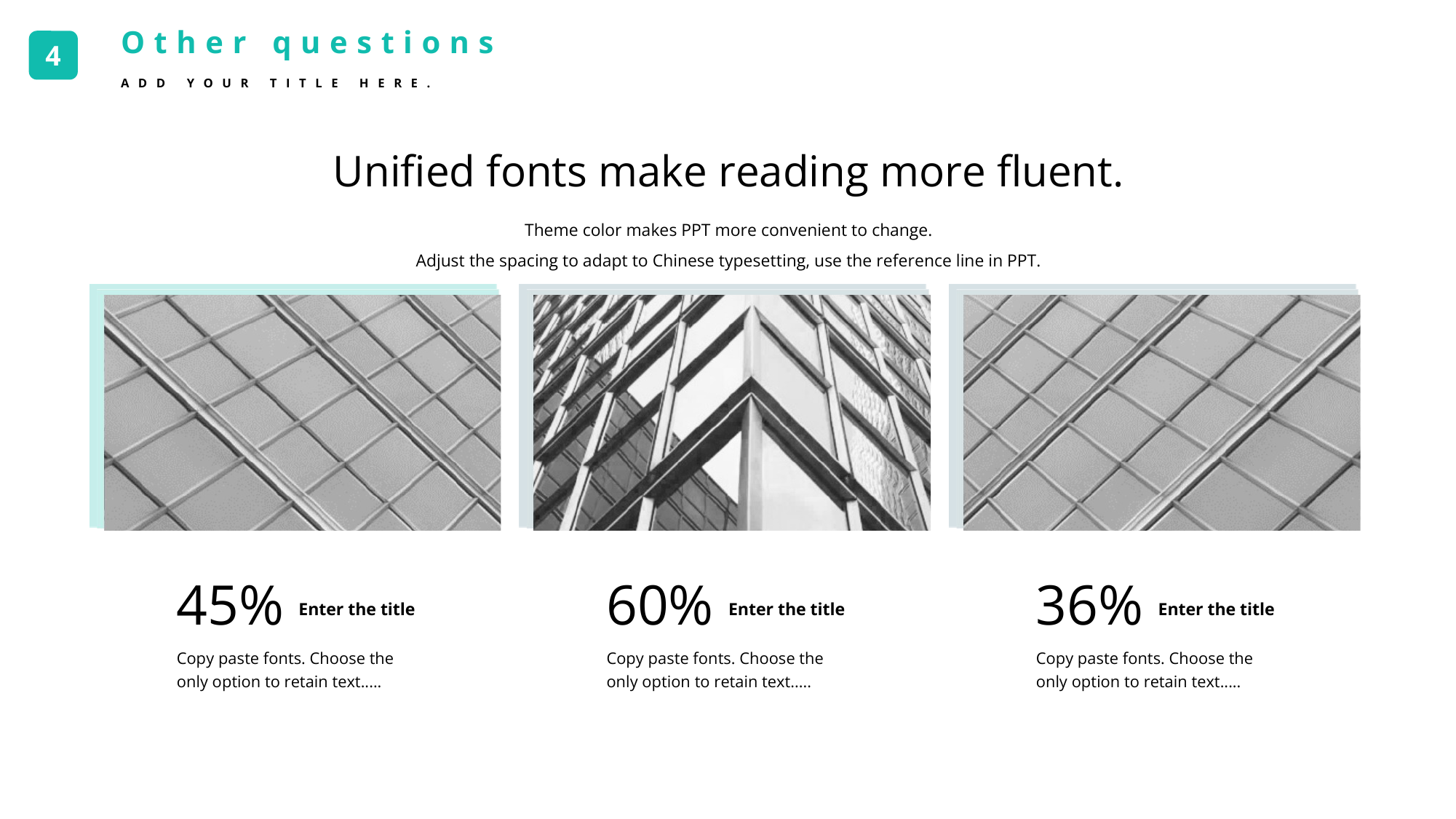

Other questions
ADD YOUR TITLE HERE.
4
Unified fonts make reading more fluent.
Theme color makes PPT more convenient to change.
Adjust the spacing to adapt to Chinese typesetting, use the reference line in PPT.

45%
Enter the title
Copy paste fonts. Choose the only option to retain text.....
60%
Enter the title
Copy paste fonts. Choose the only option to retain text.....
36%
Enter the title
Copy paste fonts. Choose the only option to retain text.....